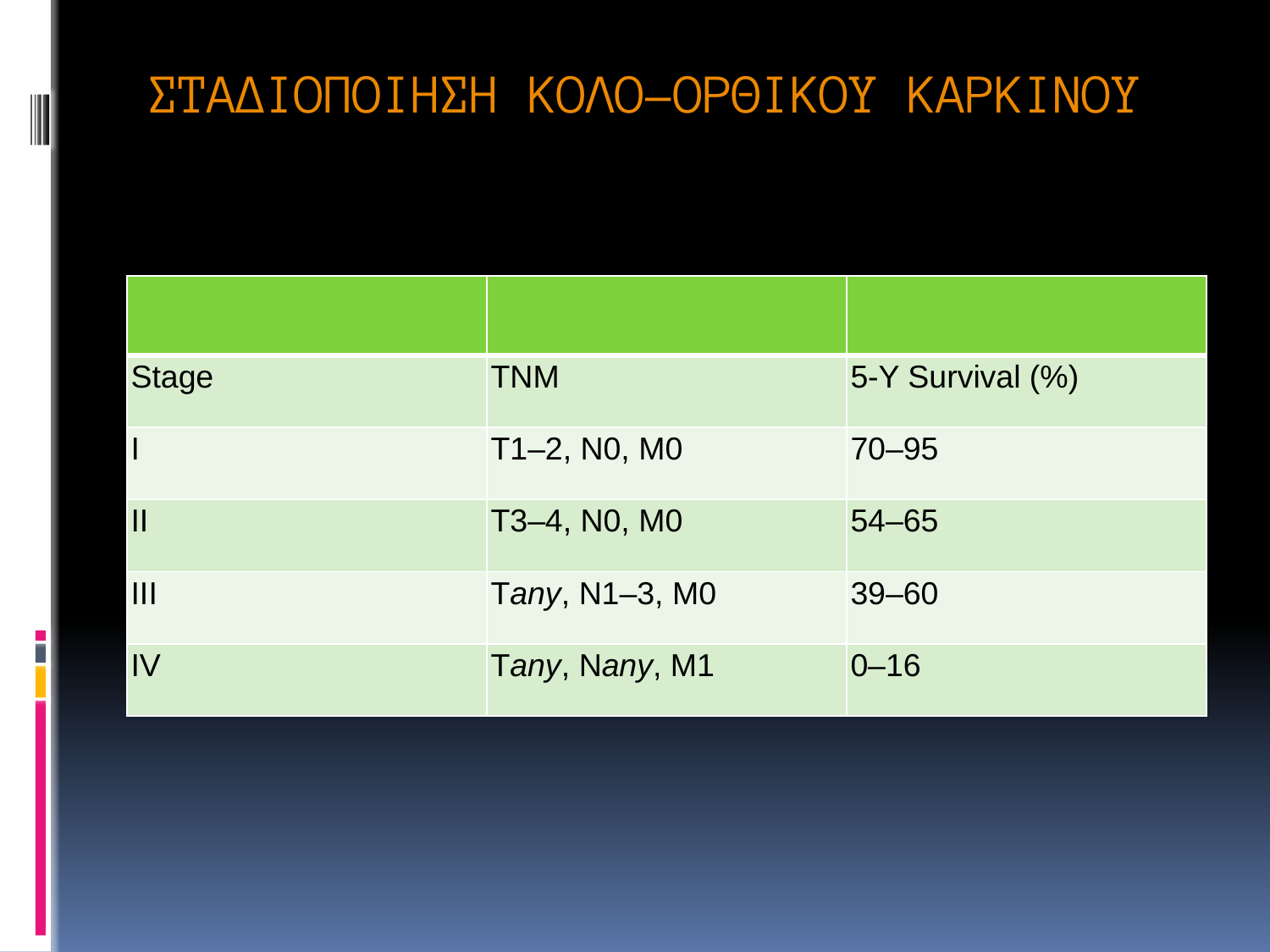

# ΣΤΑΔΙΟΠΟΙΗΣΗ ΚΟΛΟ-ΟΡΘΙΚΟΥ ΚΑΡΚΙΝΟΥ
|  |  |  |
| --- | --- | --- |
| Stage | TNM | 5-Y Survival (%) |
| I | T1–2, N0, M0 | 70–95 |
| II | T3–4, N0, M0 | 54–65 |
| III | Tany, N1–3, M0 | 39–60 |
| IV | Tany, Nany, M1 | 0–16 |